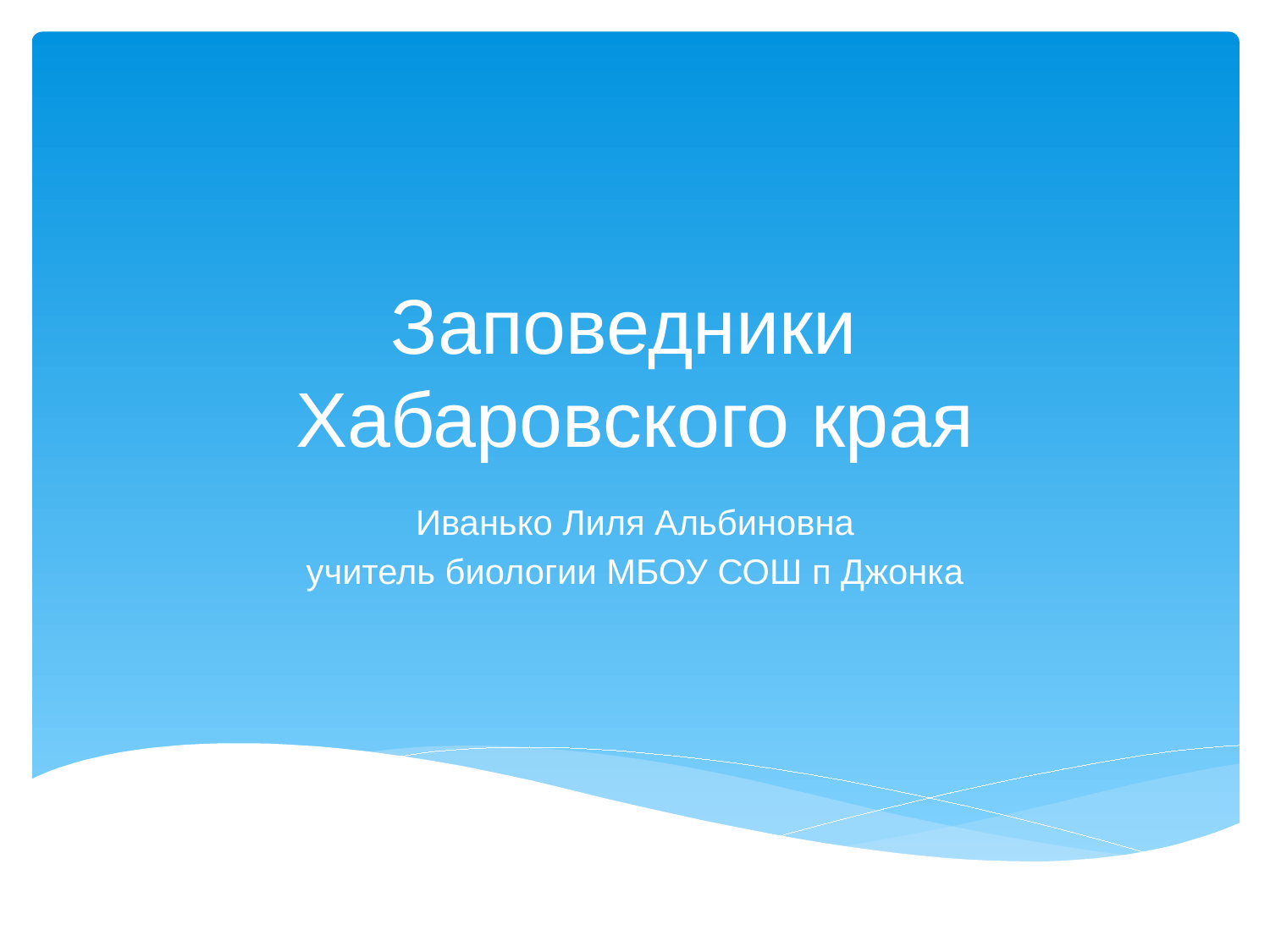

# Заповедники Хабаровского края
Иванько Лиля Альбиновна
учитель биологии МБОУ СОШ п Джонка